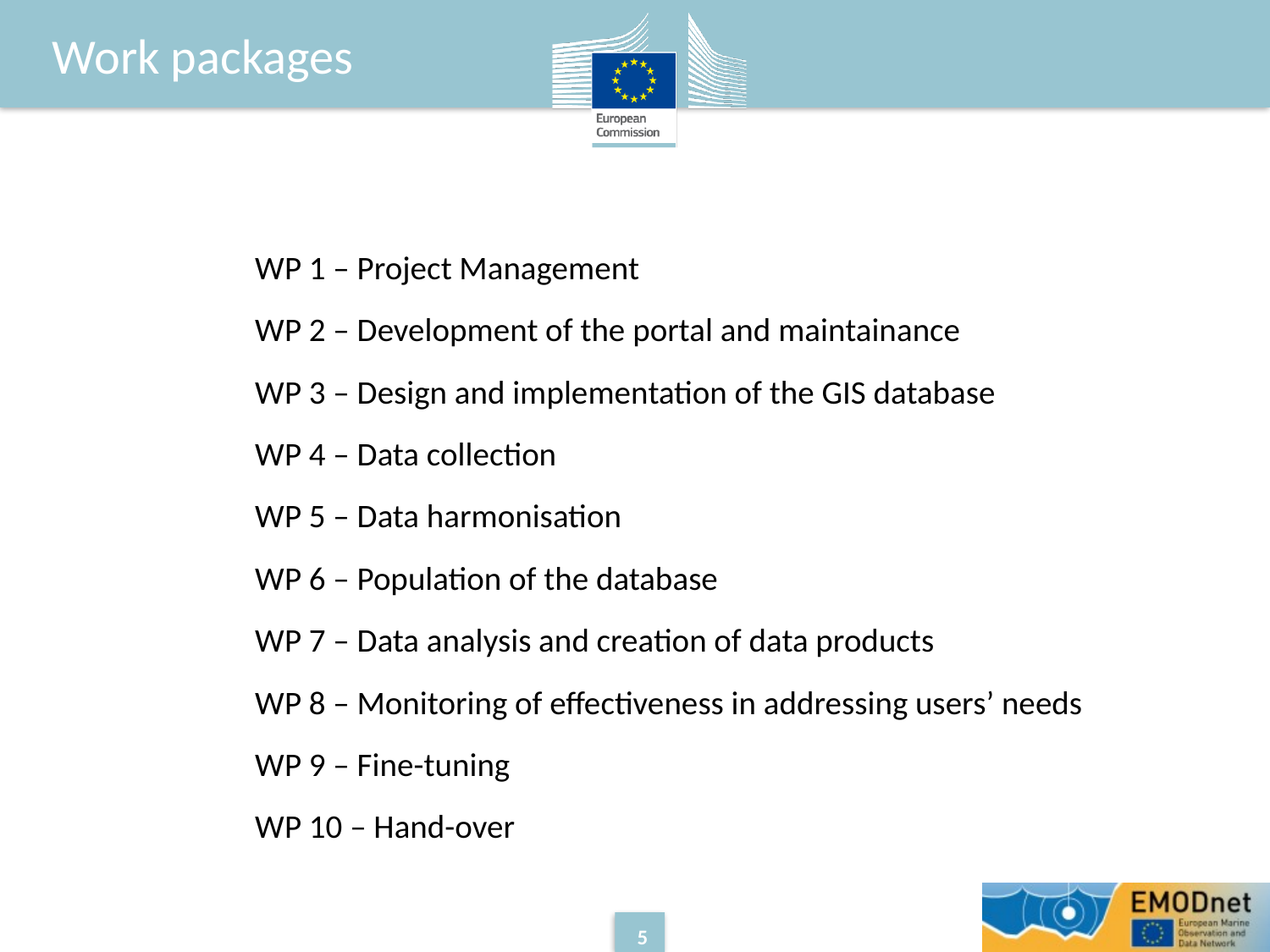

# Work packages

WP 1 – Project Management
WP 2 – Development of the portal and maintainance
WP 3 – Design and implementation of the GIS database
WP 4 – Data collection
WP 5 – Data harmonisation
WP 6 – Population of the database
WP 7 – Data analysis and creation of data products
WP 8 – Monitoring of effectiveness in addressing users’ needs
WP 9 – Fine-tuning
WP 10 – Hand-over